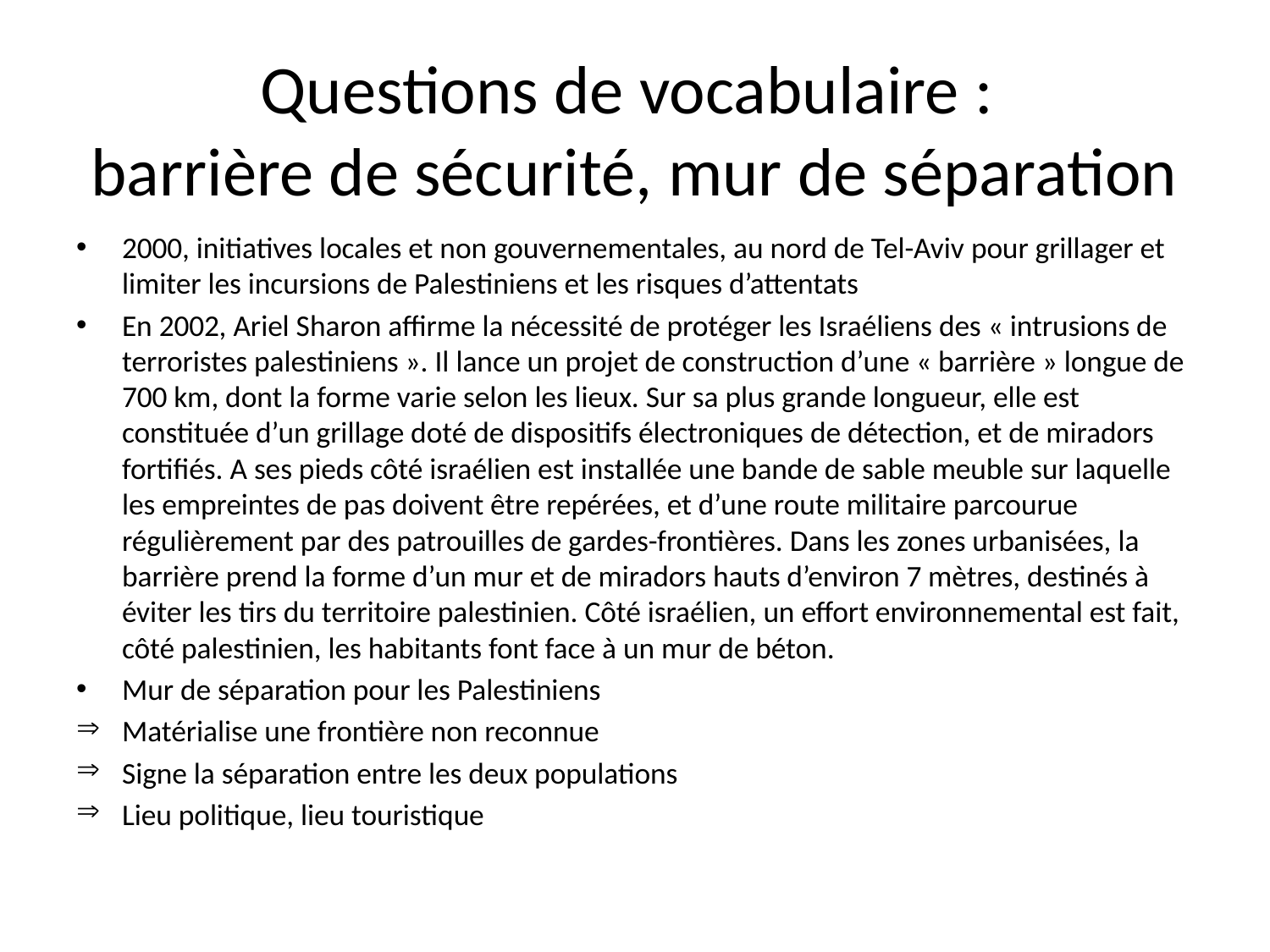

# Questions de vocabulaire : barrière de sécurité, mur de séparation
2000, initiatives locales et non gouvernementales, au nord de Tel-Aviv pour grillager et limiter les incursions de Palestiniens et les risques d’attentats
En 2002, Ariel Sharon affirme la nécessité de protéger les Israéliens des « intrusions de terroristes palestiniens ». Il lance un projet de construction d’une « barrière » longue de 700 km, dont la forme varie selon les lieux. Sur sa plus grande longueur, elle est constituée d’un grillage doté de dispositifs électroniques de détection, et de miradors fortifiés. A ses pieds côté israélien est installée une bande de sable meuble sur laquelle les empreintes de pas doivent être repérées, et d’une route militaire parcourue régulièrement par des patrouilles de gardes-frontières. Dans les zones urbanisées, la barrière prend la forme d’un mur et de miradors hauts d’environ 7 mètres, destinés à éviter les tirs du territoire palestinien. Côté israélien, un effort environnemental est fait, côté palestinien, les habitants font face à un mur de béton.
Mur de séparation pour les Palestiniens
Matérialise une frontière non reconnue
Signe la séparation entre les deux populations
Lieu politique, lieu touristique